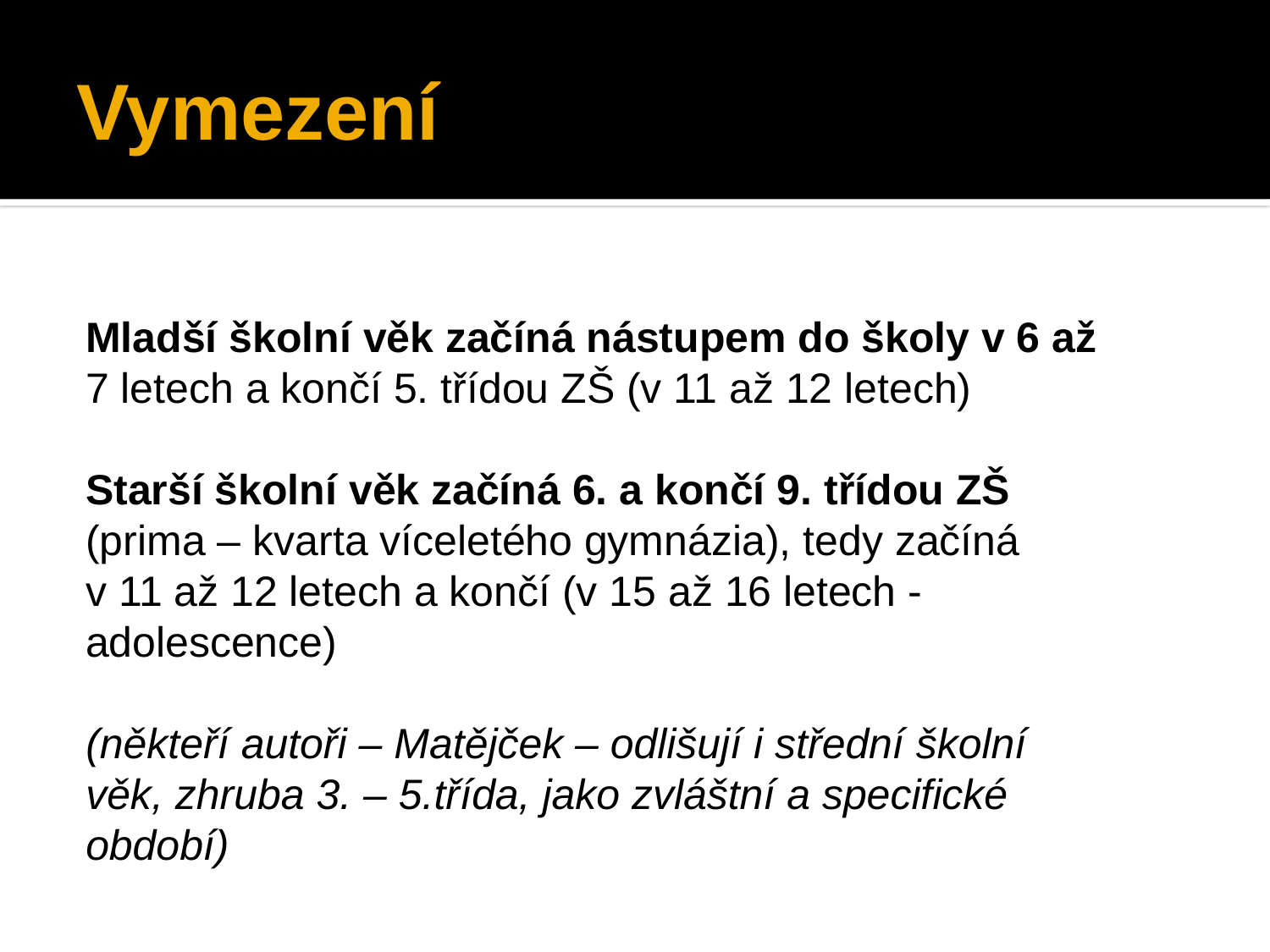

# Vymezení

Mladší školní věk začíná nástupem do školy v 6 až
7 letech a končí 5. třídou ZŠ (v 11 až 12 letech)

Starší školní věk začíná 6. a končí 9. třídou ZŠ
(prima – kvarta víceletého gymnázia), tedy začíná
v 11 až 12 letech a končí (v 15 až 16 letech -
adolescence)

(někteří autoři – Matějček – odlišují i střední školní
věk, zhruba 3. – 5.třída, jako zvláštní a specifické
období)